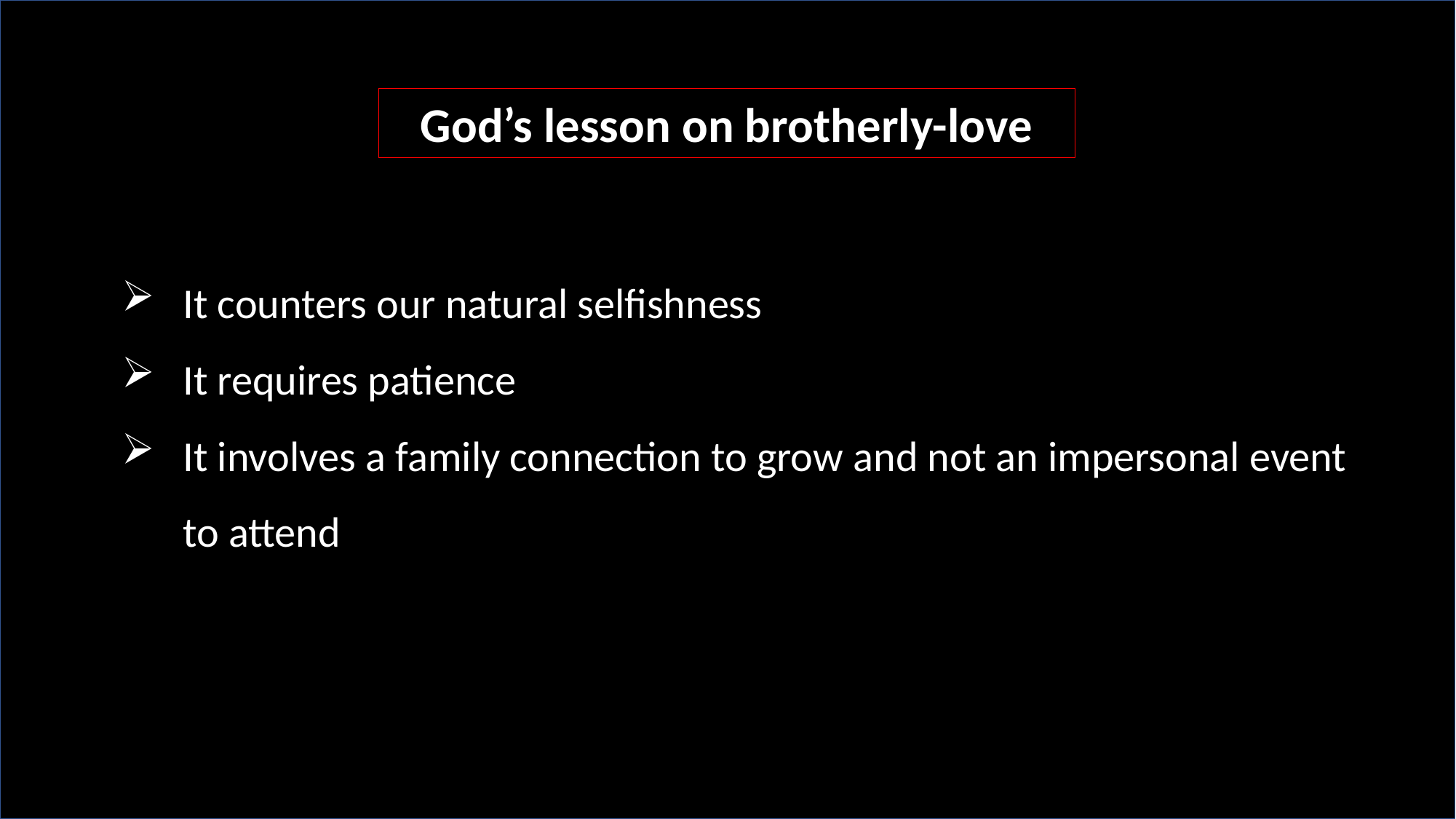

God’s lesson on brotherly-love
It counters our natural selfishness
It requires patience
It involves a family connection to grow and not an impersonal event to attend